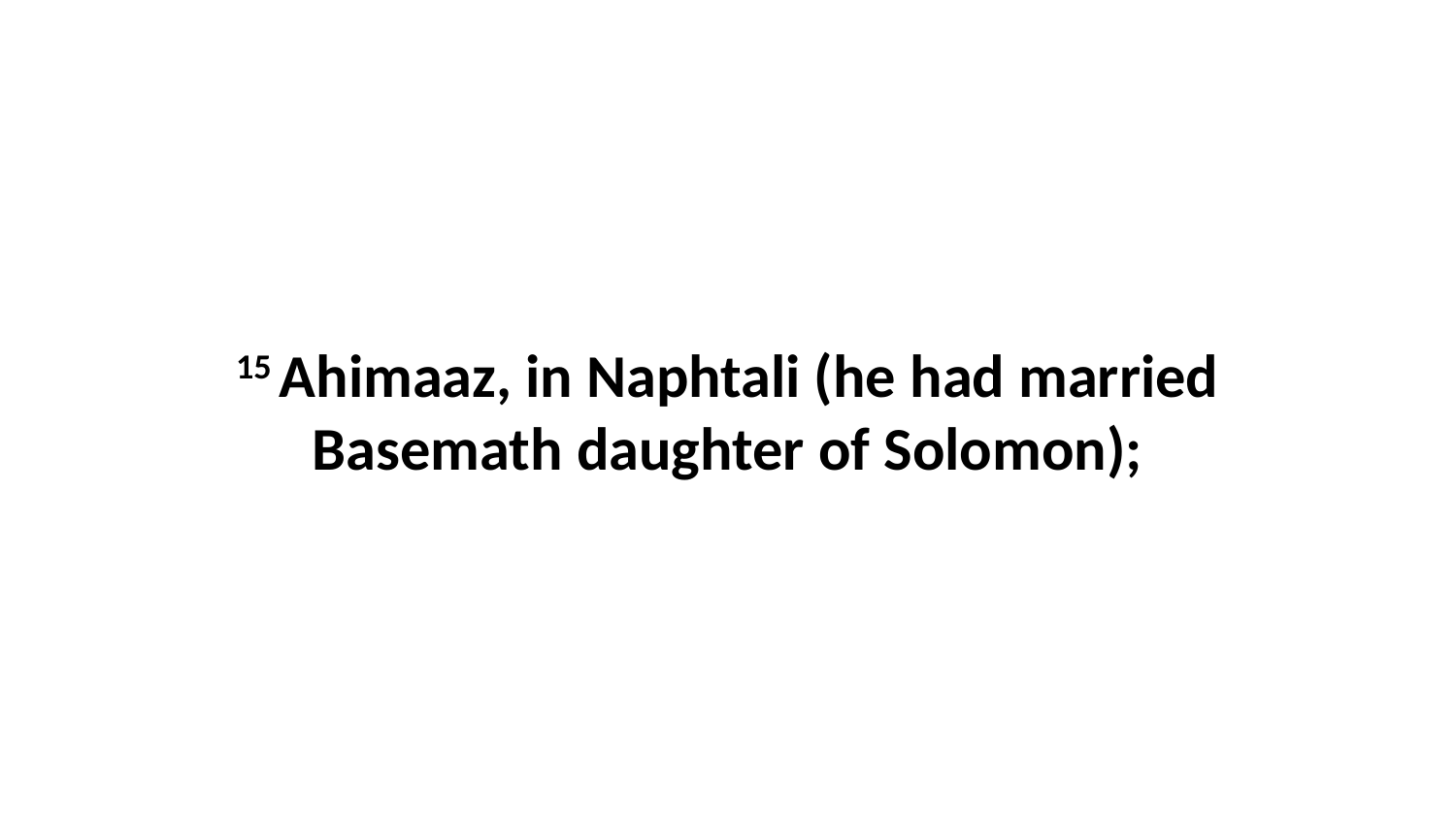

15 Ahimaaz, in Naphtali (he had married Basemath daughter of Solomon);